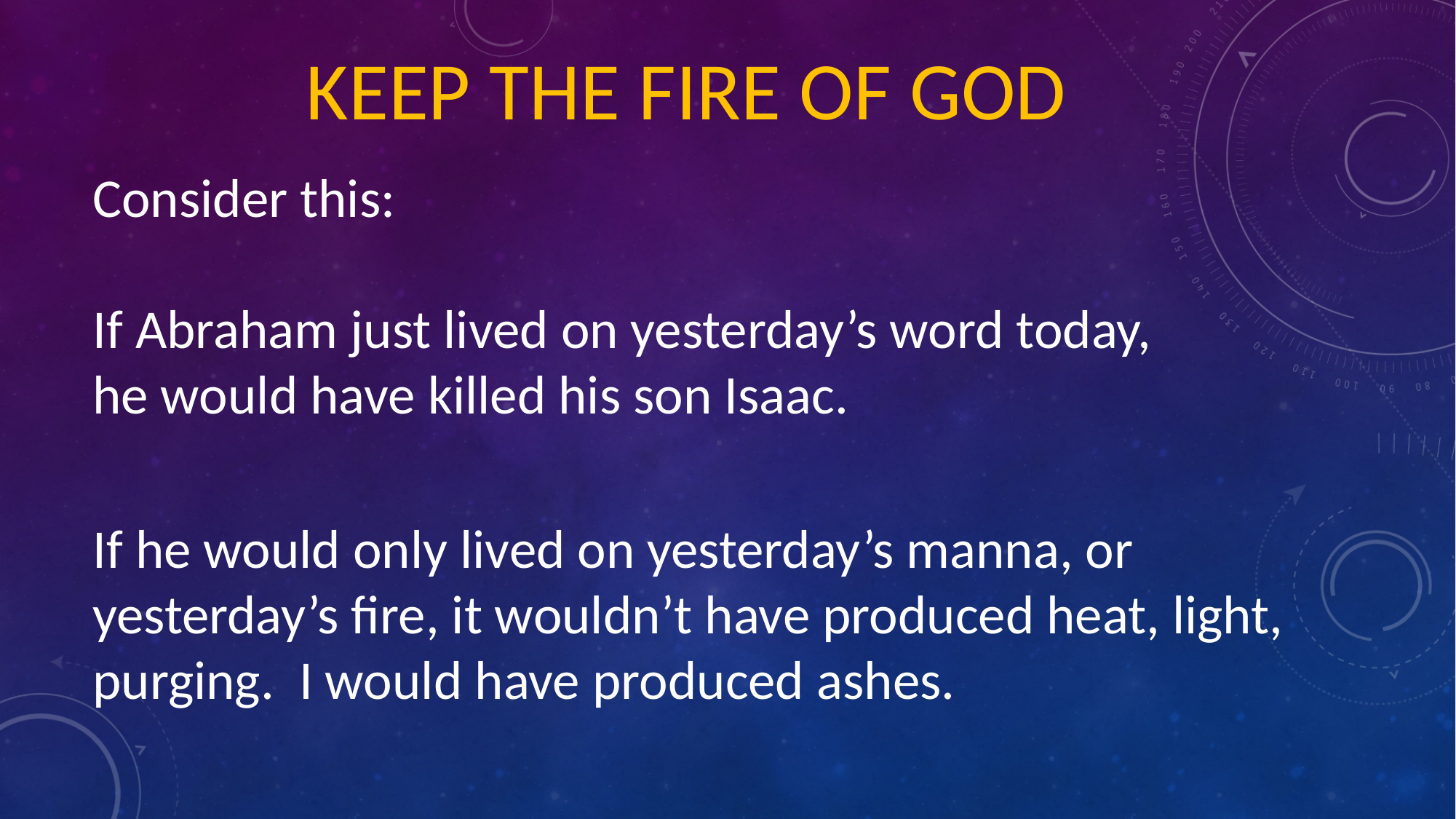

# Keep the fire of God
Consider this:

If Abraham just lived on yesterday’s word today, he would have killed his son Isaac.
If he would only lived on yesterday’s manna, or yesterday’s fire, it wouldn’t have produced heat, light, purging.  I would have produced ashes.